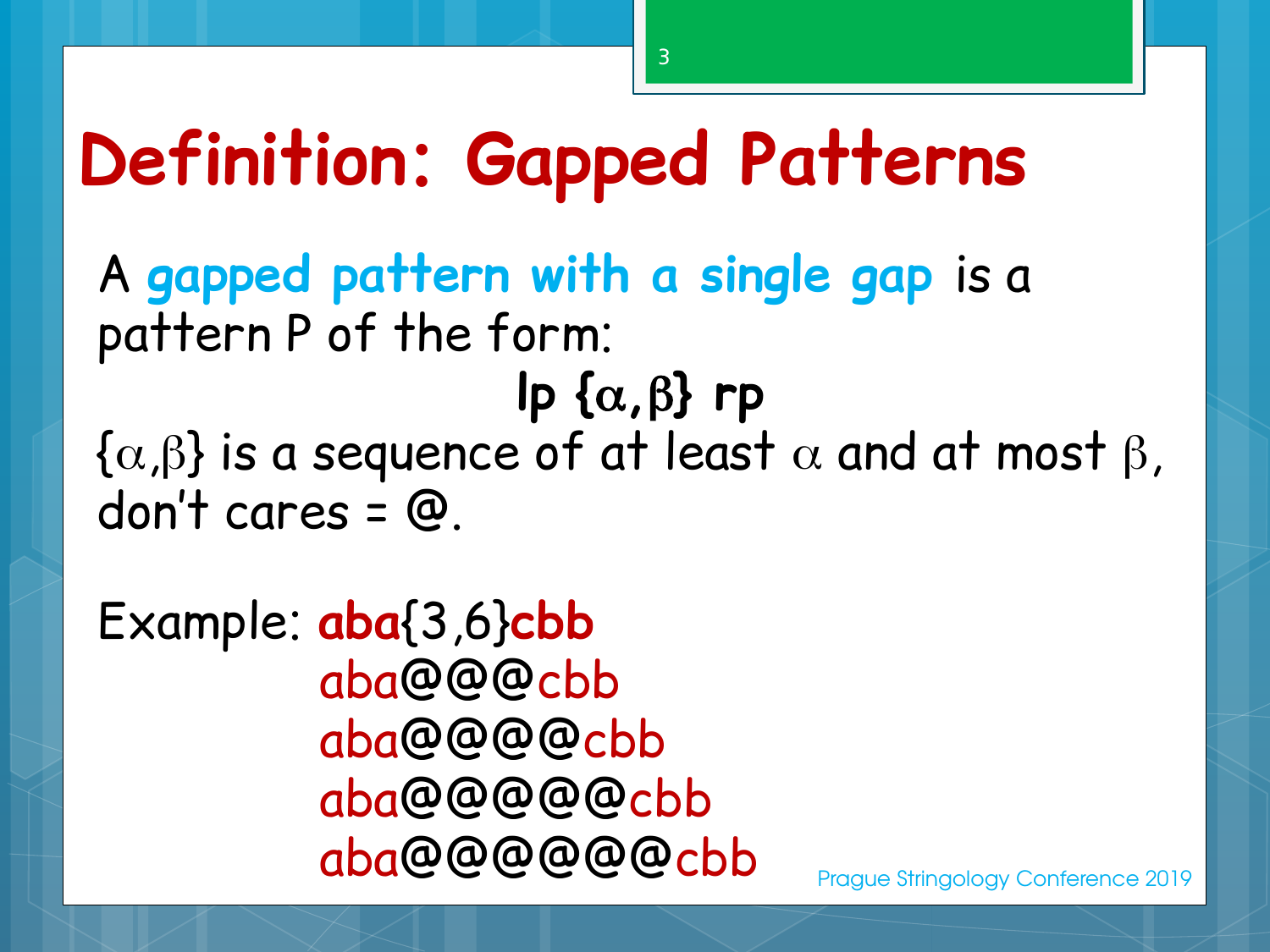

3
# Definition: Gapped Patterns
A gapped pattern with a single gap is a pattern P of the form:
lp {α,β} rp
{α,β} is a sequence of at least α and at most β, don’t cares = @.

Example: aba{3,6}cbb
               aba@@@cbb
               aba@@@@cbb
               aba@@@@@cbb
               aba@@@@@@cbb

Prague Stringology Conference 2019